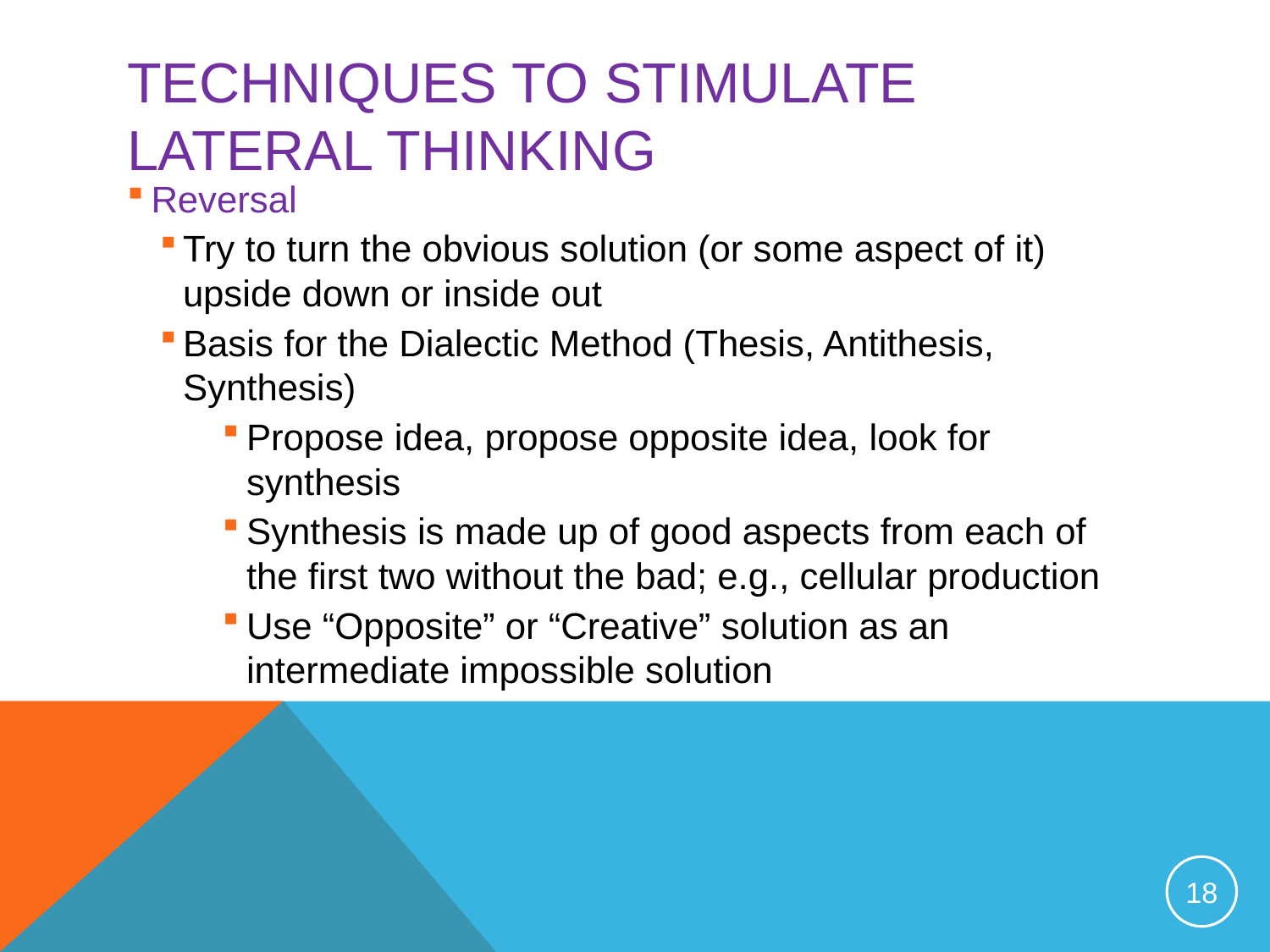

# Techniques to Stimulate Lateral Thinking
Reversal
Try to turn the obvious solution (or some aspect of it) upside down or inside out
Basis for the Dialectic Method (Thesis, Antithesis, Synthesis)
Propose idea, propose opposite idea, look for synthesis
Synthesis is made up of good aspects from each of the first two without the bad; e.g., cellular production
Use “Opposite” or “Creative” solution as an intermediate impossible solution
18